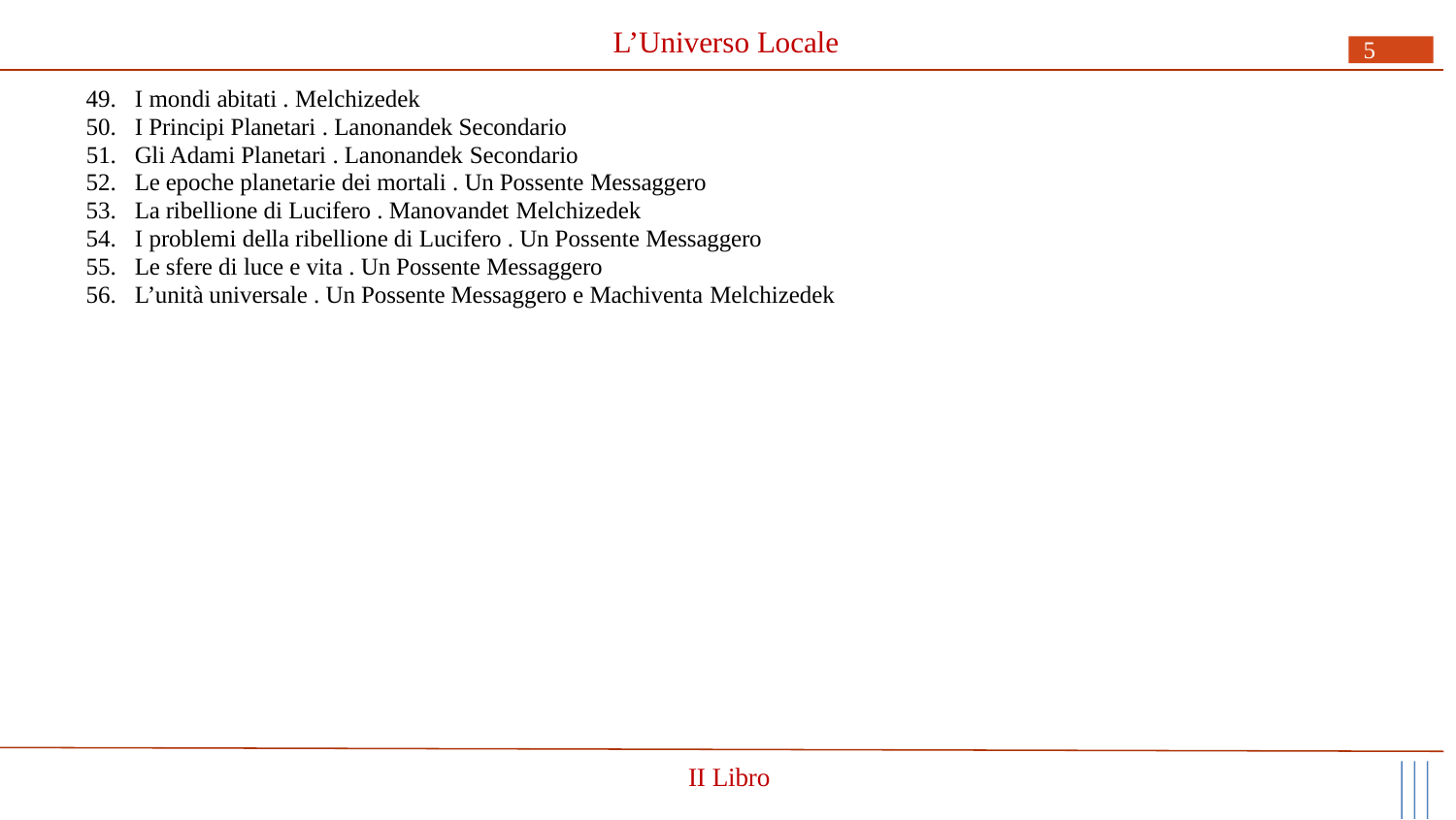

# L’Universo Locale
5

I mondi abitati . Melchizedek
I Principi Planetari . Lanonandek Secondario
Gli Adami Planetari . Lanonandek Secondario
Le epoche planetarie dei mortali . Un Possente Messaggero
La ribellione di Lucifero . Manovandet Melchizedek
I problemi della ribellione di Lucifero . Un Possente Messaggero
Le sfere di luce e vita . Un Possente Messaggero
L’unità universale . Un Possente Messaggero e Machiventa Melchizedek

II Libro